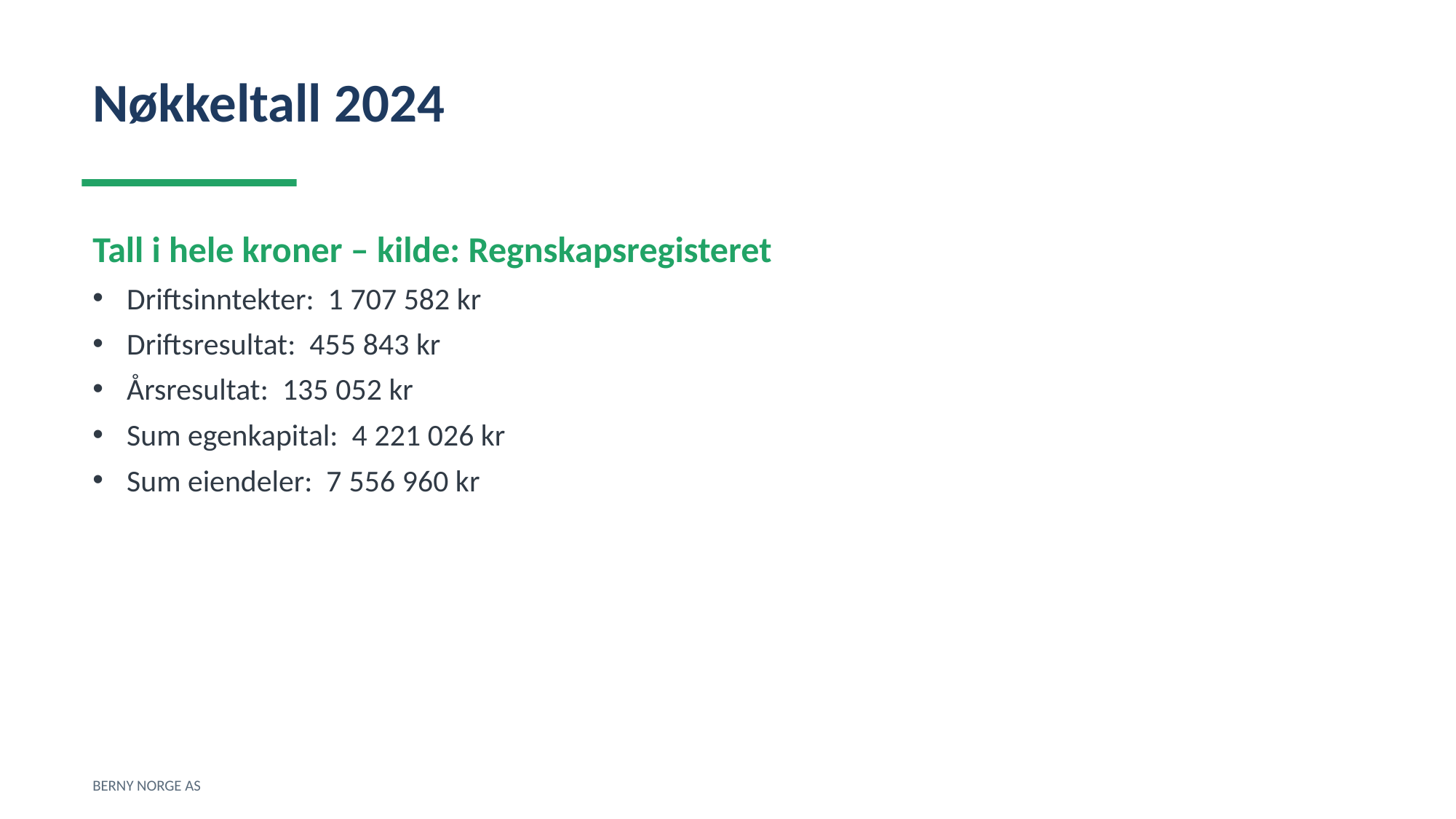

Nøkkeltall 2024

Tall i hele kroner – kilde: Regnskapsregisteret
Driftsinntekter:  1 707 582 kr
Driftsresultat:  455 843 kr
Årsresultat:  135 052 kr
Sum egenkapital:  4 221 026 kr
Sum eiendeler:  7 556 960 kr
BERNY NORGE AS